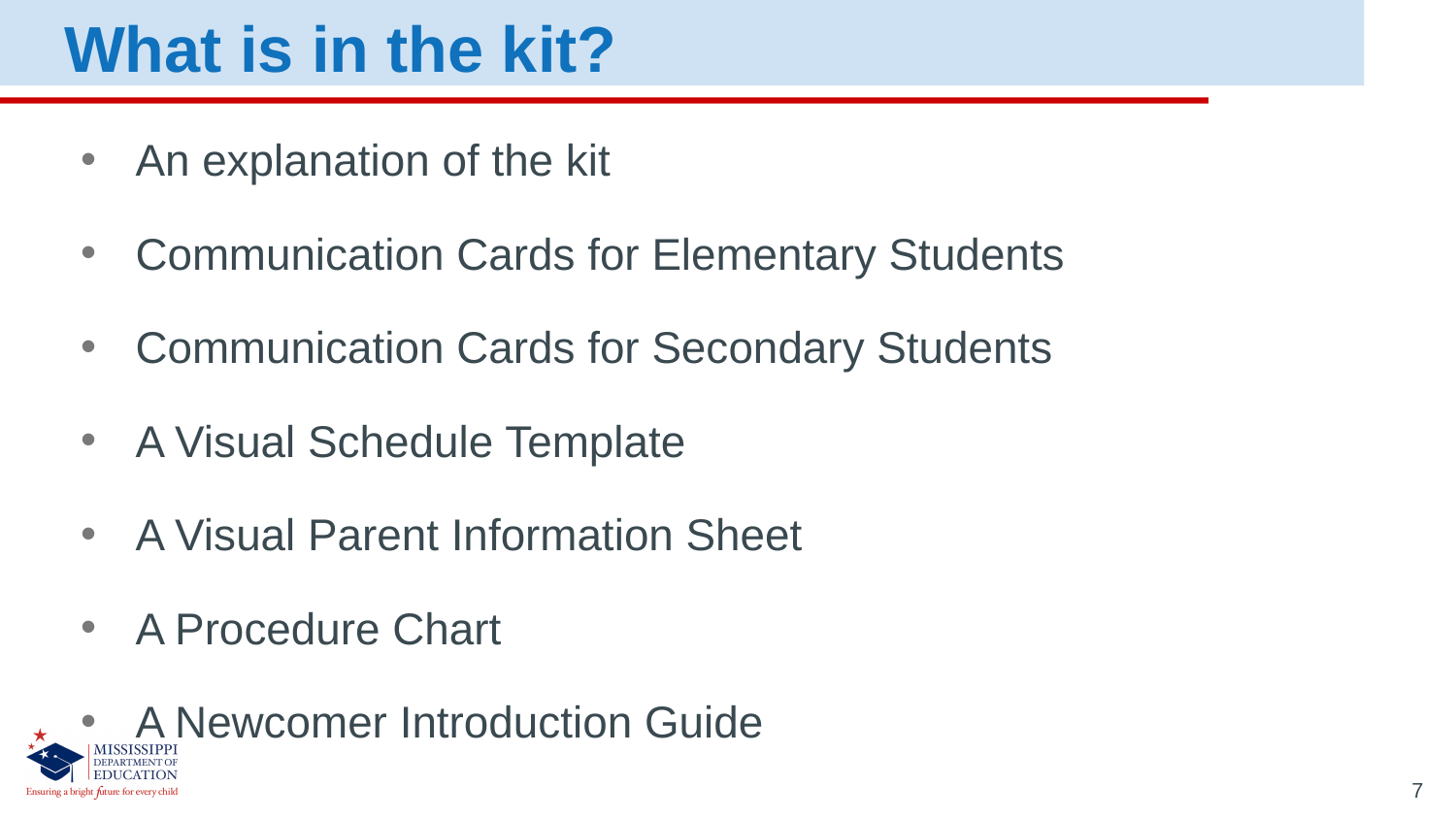

What is in the kit?
An explanation of the kit
Communication Cards for Elementary Students
Communication Cards for Secondary Students
A Visual Schedule Template
A Visual Parent Information Sheet
A Procedure Chart
A Newcomer Introduction Guide

7